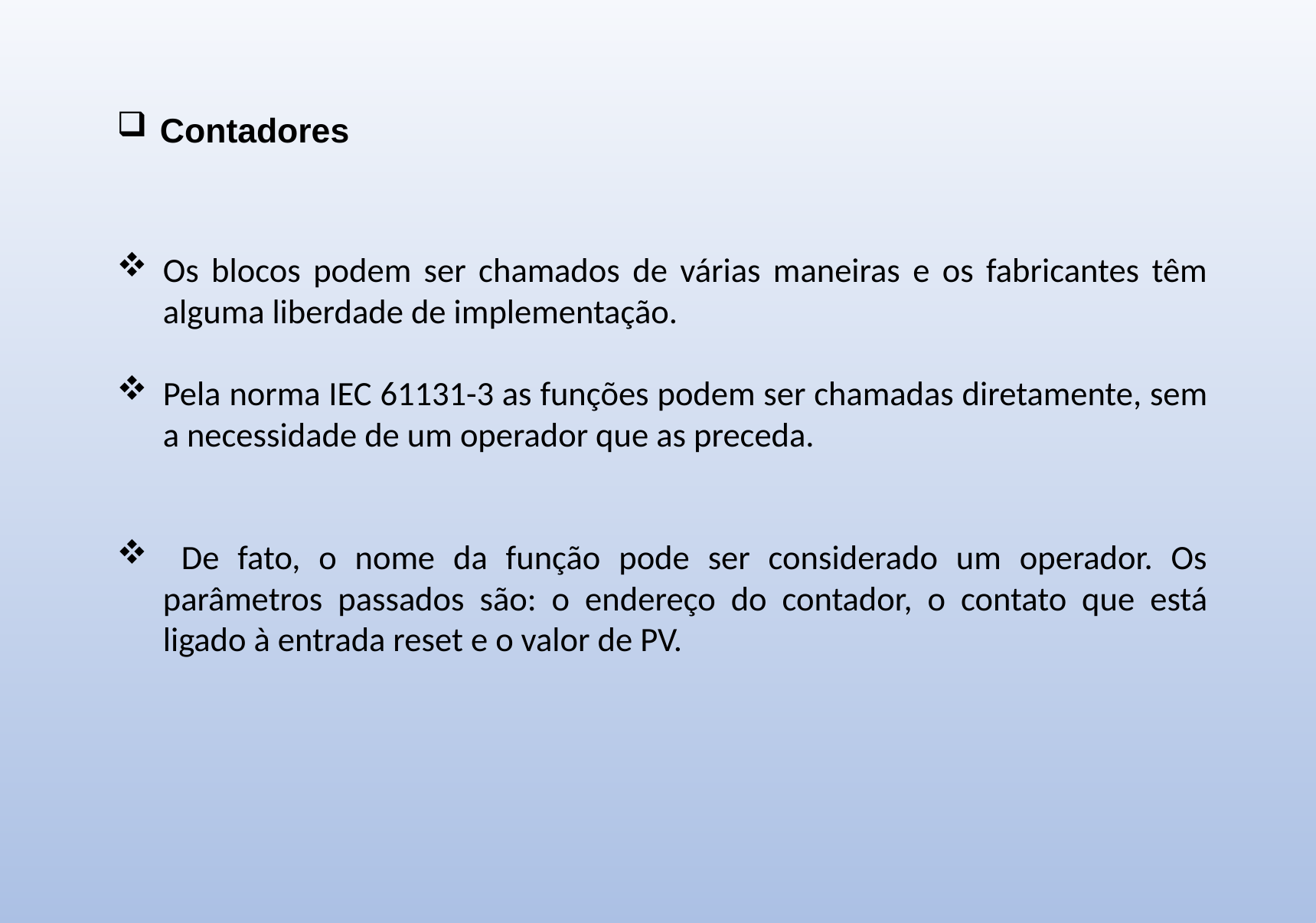

Contadores
Os blocos podem ser chamados de várias maneiras e os fabricantes têm alguma liberdade de implementação.

Pela norma IEC 61131-3 as funções podem ser chamadas diretamente, sem a necessidade de um operador que as preceda.

 De fato, o nome da função pode ser considerado um operador. Os parâmetros passados são: o endereço do contador, o contato que está ligado à entrada reset e o valor de PV.